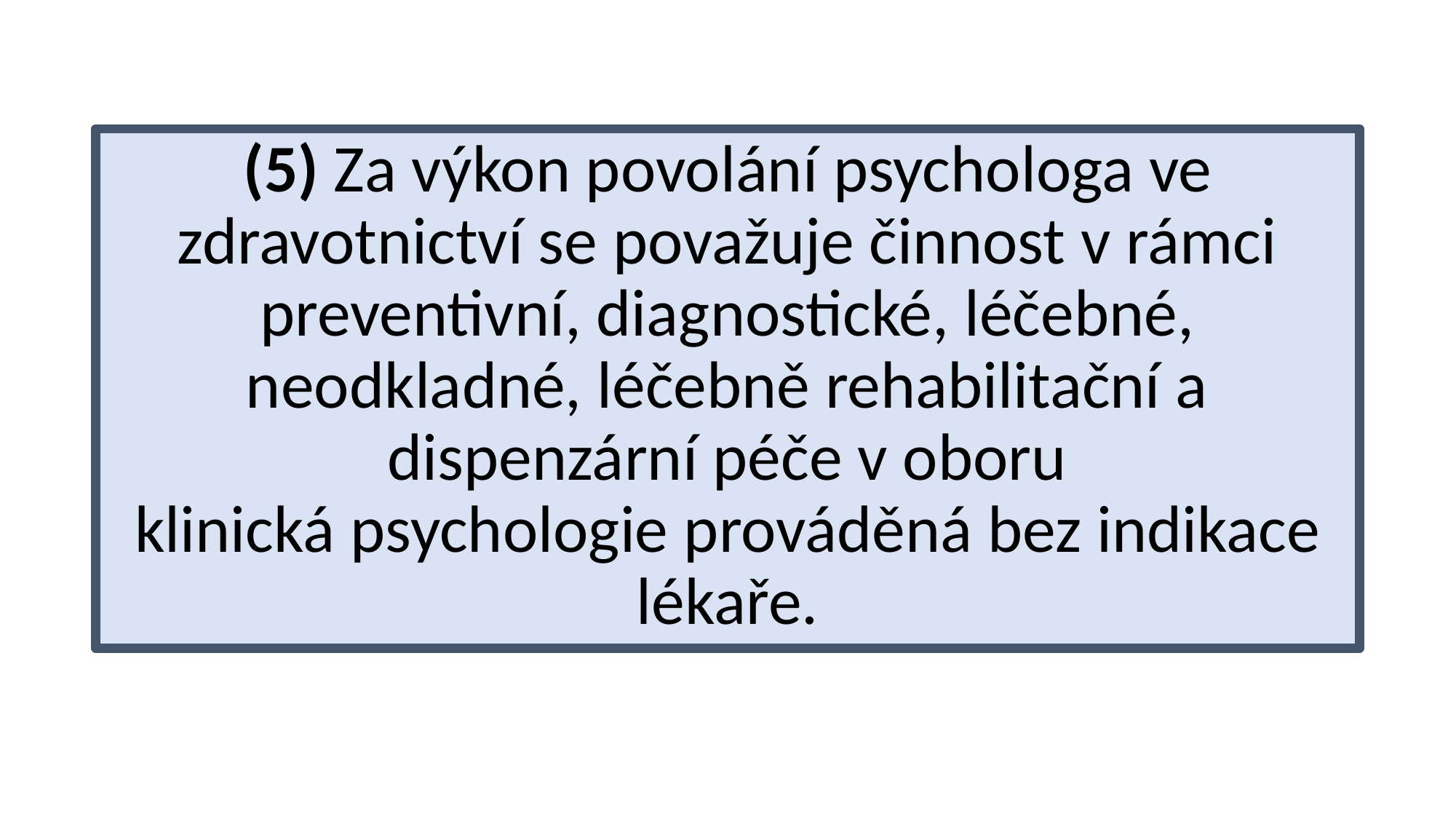

(5) Za výkon povolání psychologa ve zdravotnictví se považuje činnost v rámci preventivní, diagnostické, léčebné, neodkladné, léčebně rehabilitační a dispenzární péče v oboru klinická psychologie prováděná bez indikace lékaře.